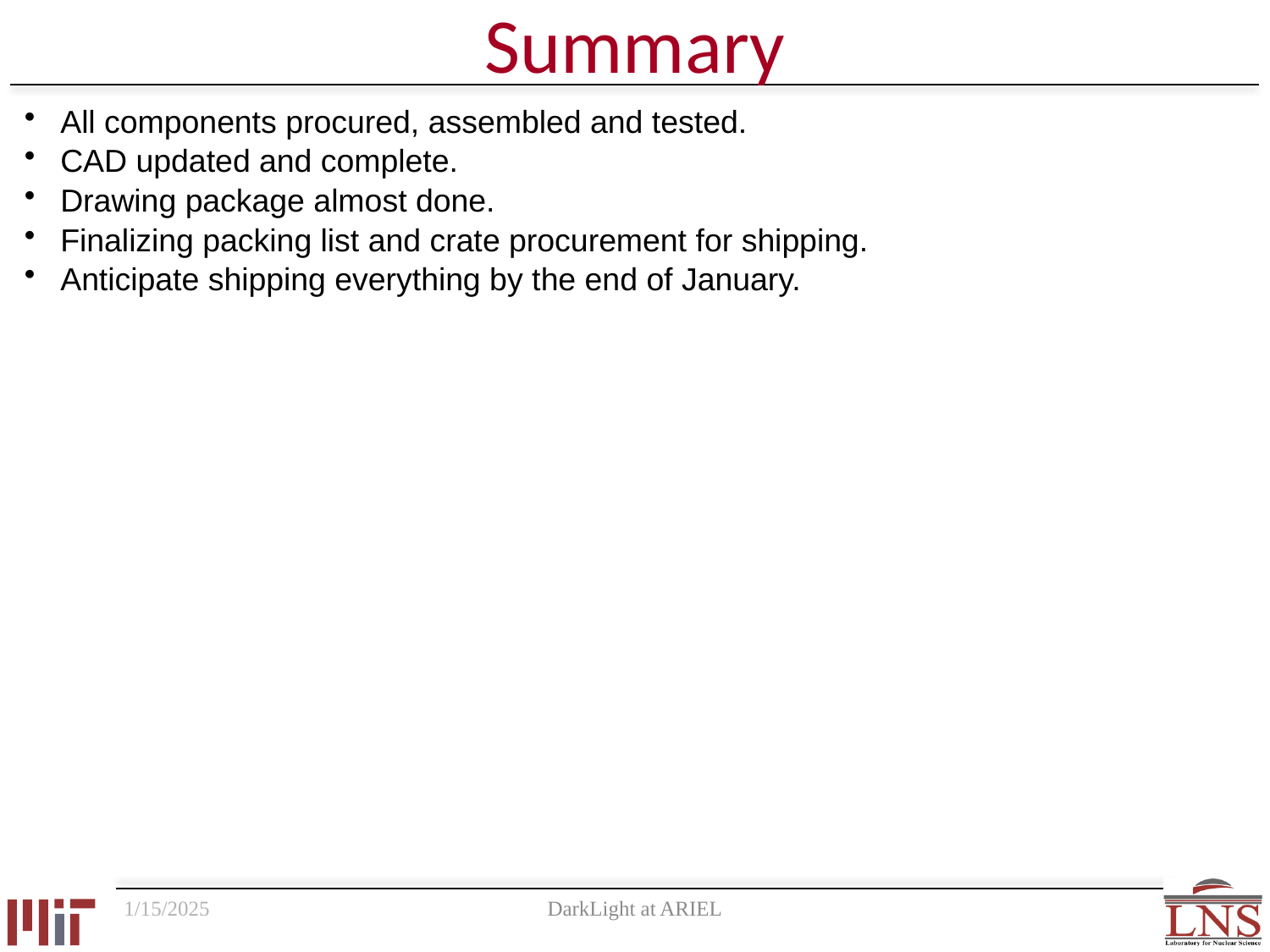

# Summary
All components procured, assembled and tested.
CAD updated and complete.
Drawing package almost done.
Finalizing packing list and crate procurement for shipping.
Anticipate shipping everything by the end of January.

   1/15/2025
DarkLight at ARIEL